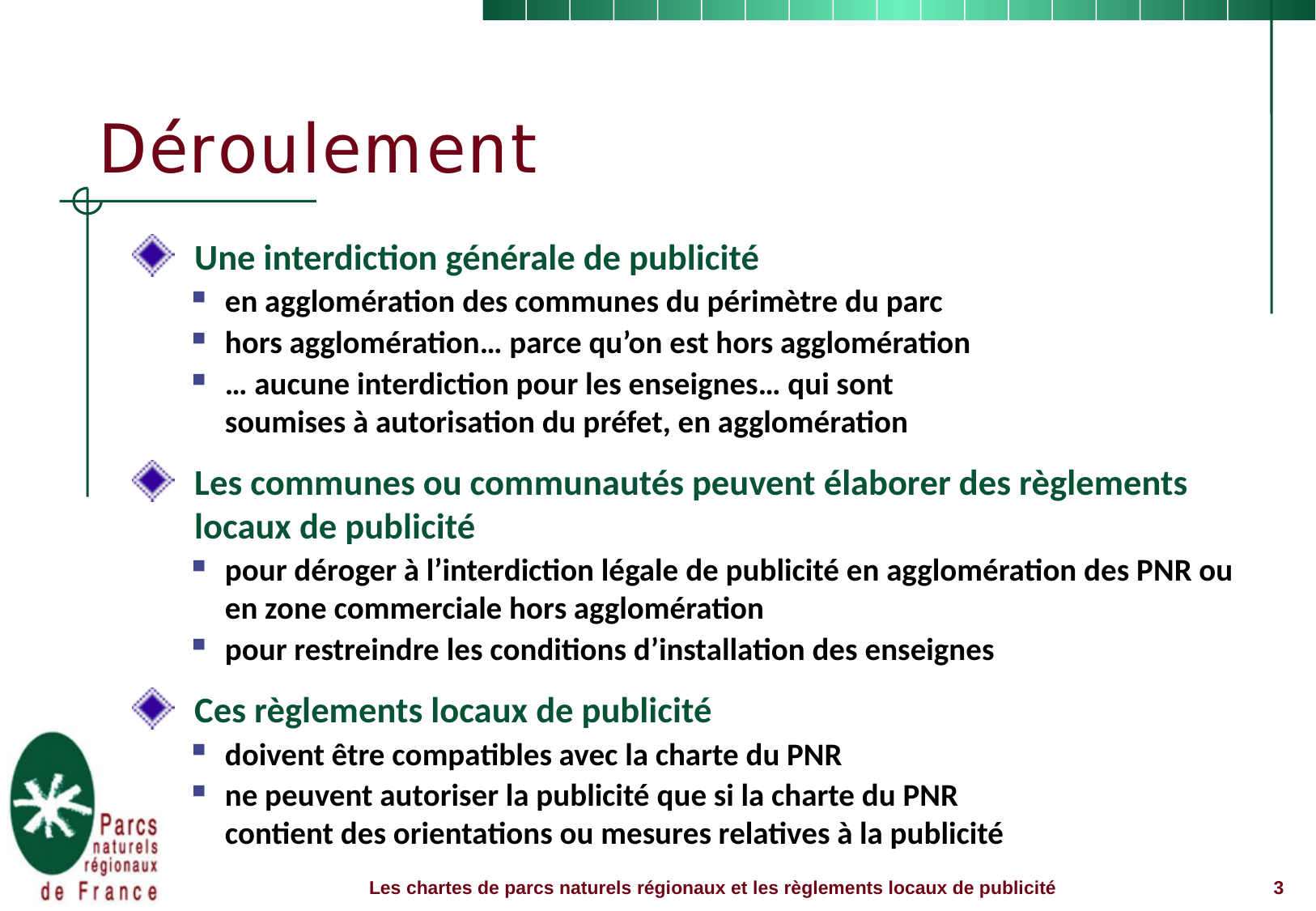

# Déroulement
Une interdiction générale de publicité
en agglomération des communes du périmètre du parc
hors agglomération… parce qu’on est hors agglomération
… aucune interdiction pour les enseignes… qui sont
soumises à autorisation du préfet, en agglomération
Les communes ou communautés peuvent élaborer des règlements locaux de publicité
pour déroger à l’interdiction légale de publicité en agglomération des PNR ou en zone commerciale hors agglomération
pour restreindre les conditions d’installation des enseignes
Ces règlements locaux de publicité
doivent être compatibles avec la charte du PNR
ne peuvent autoriser la publicité que si la charte du PNR
contient des orientations ou mesures relatives à la publicité